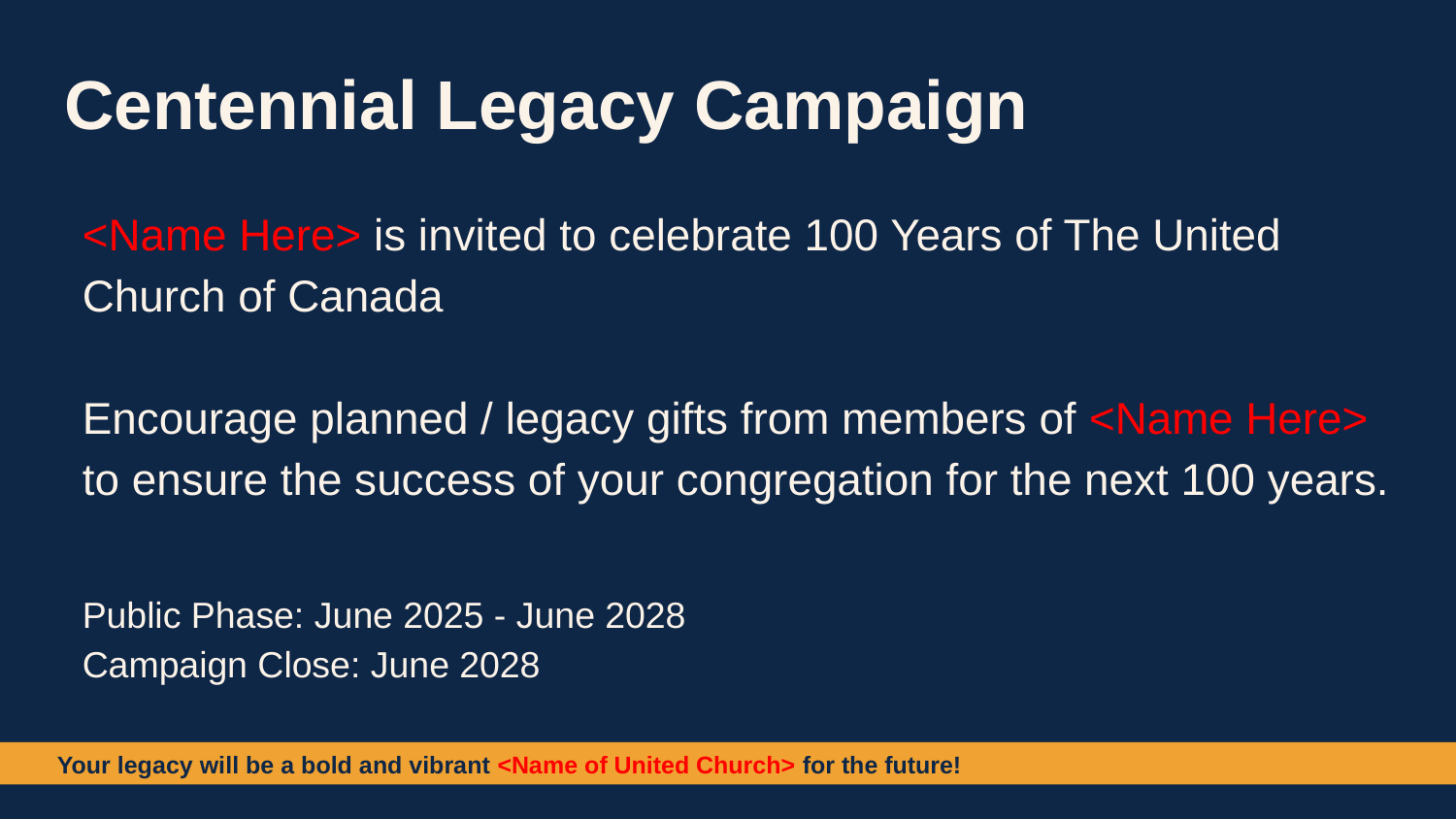

# Centennial Legacy Campaign

<Name Here> is invited to celebrate 100 Years of The United Church of Canada

Encourage planned / legacy gifts from members of <Name Here> to ensure the success of your congregation for the next 100 years.

Public Phase: June 2025 - June 2028
Campaign Close: June 2028

Your legacy will be a bold and vibrant <Name of United Church> for the future!